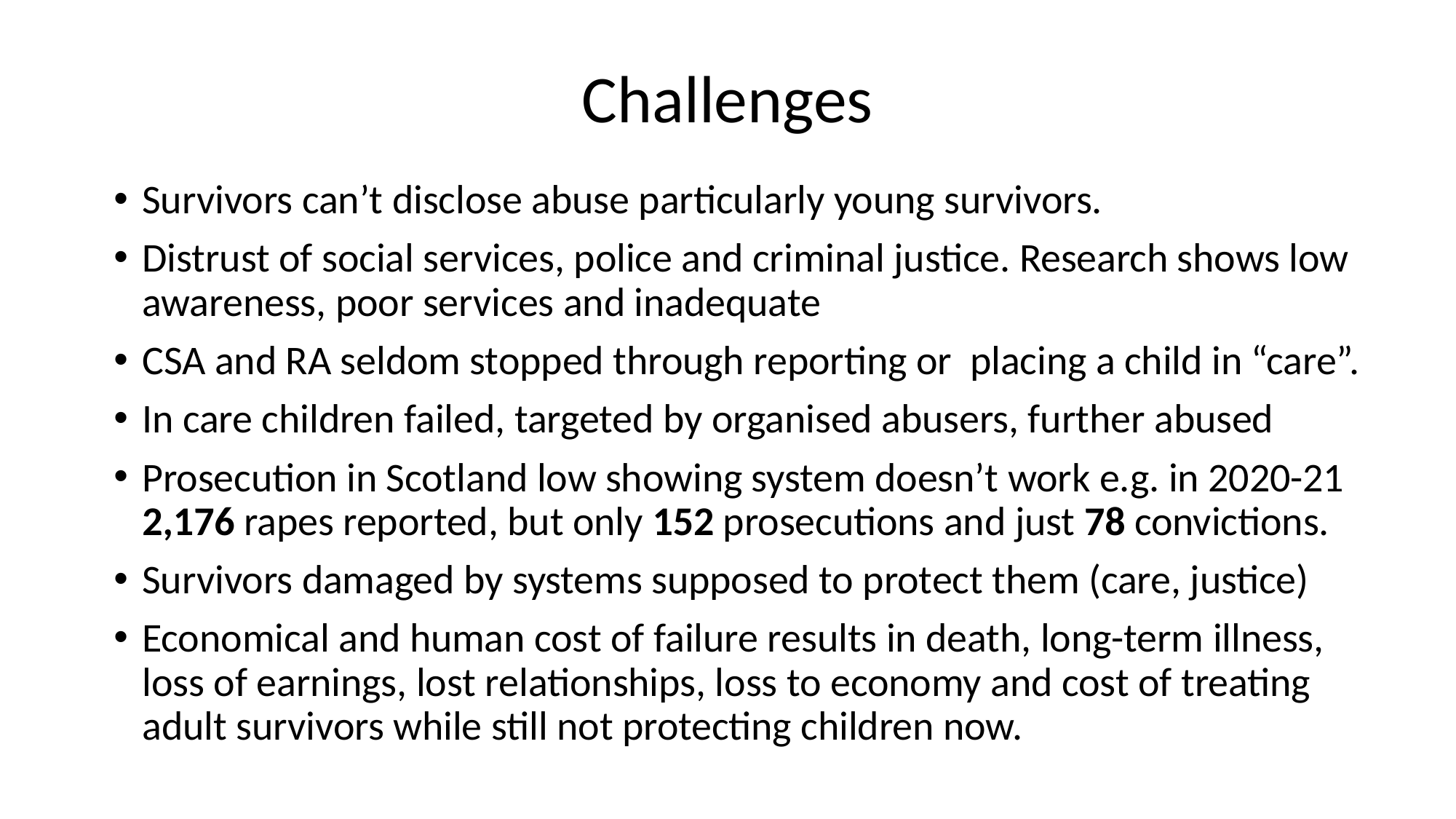

# Challenges
Survivors can’t disclose abuse particularly young survivors.
Distrust of social services, police and criminal justice. Research shows low awareness, poor services and inadequate
CSA and RA seldom stopped through reporting or  placing a child in “care”.
In care children failed, targeted by organised abusers, further abused
Prosecution in Scotland low showing system doesn’t work e.g. in 2020-21 2,176 rapes reported, but only 152 prosecutions and just 78 convictions.
Survivors damaged by systems supposed to protect them (care, justice)
Economical and human cost of failure results in death, long-term illness, loss of earnings, lost relationships, loss to economy and cost of treating adult survivors while still not protecting children now.